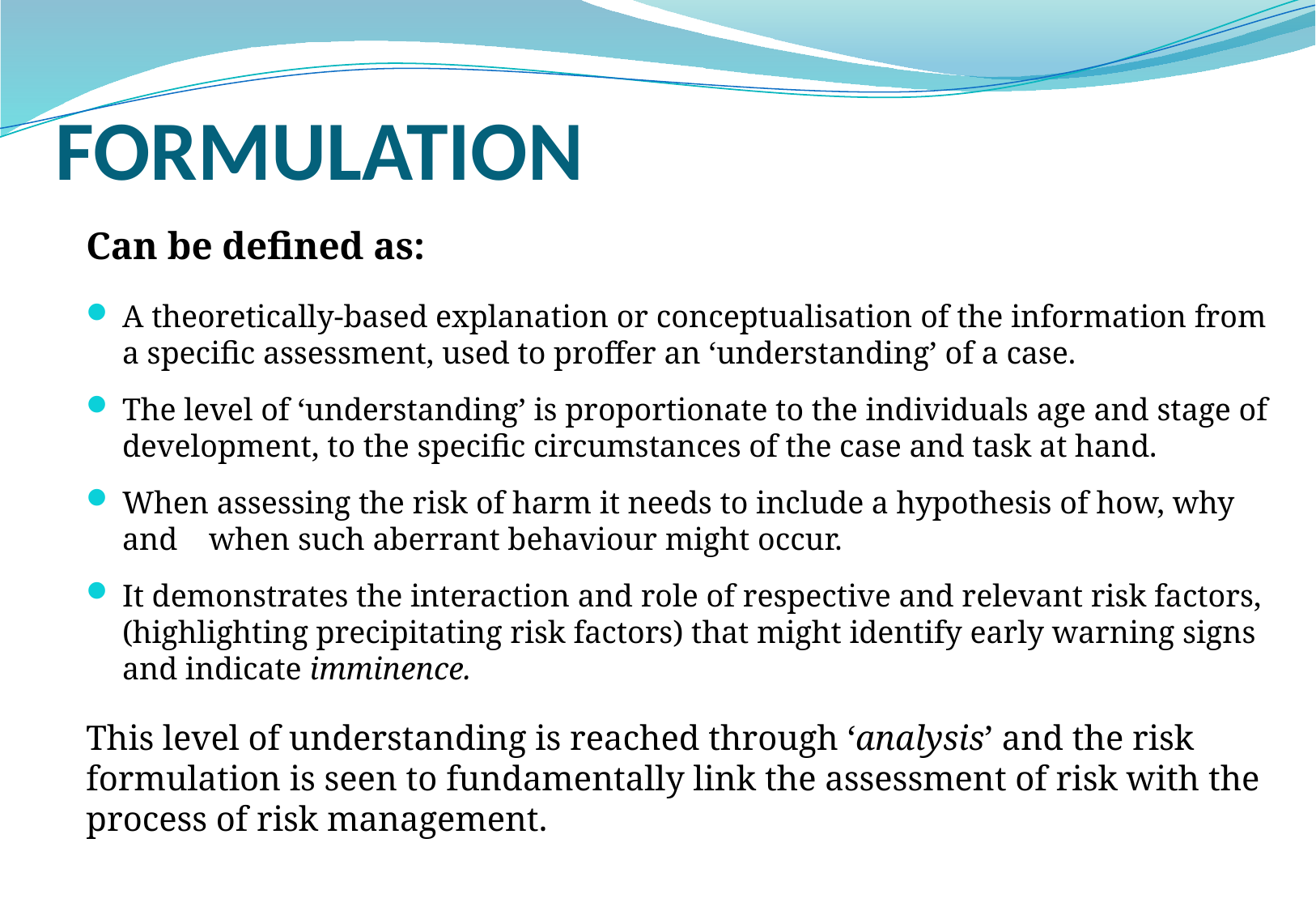

Formulation
Can be defined as:
A theoretically-based explanation or conceptualisation of the information from a specific assessment, used to proffer an ‘understanding’ of a case.
The level of ‘understanding’ is proportionate to the individuals age and stage of development, to the specific circumstances of the case and task at hand.
When assessing the risk of harm it needs to include a hypothesis of how, why and    when such aberrant behaviour might occur.
It demonstrates the interaction and role of respective and relevant risk factors, (highlighting precipitating risk factors) that might identify early warning signs and indicate imminence.

This level of understanding is reached through ‘analysis’ and the risk formulation is seen to fundamentally link the assessment of risk with the process of risk management.